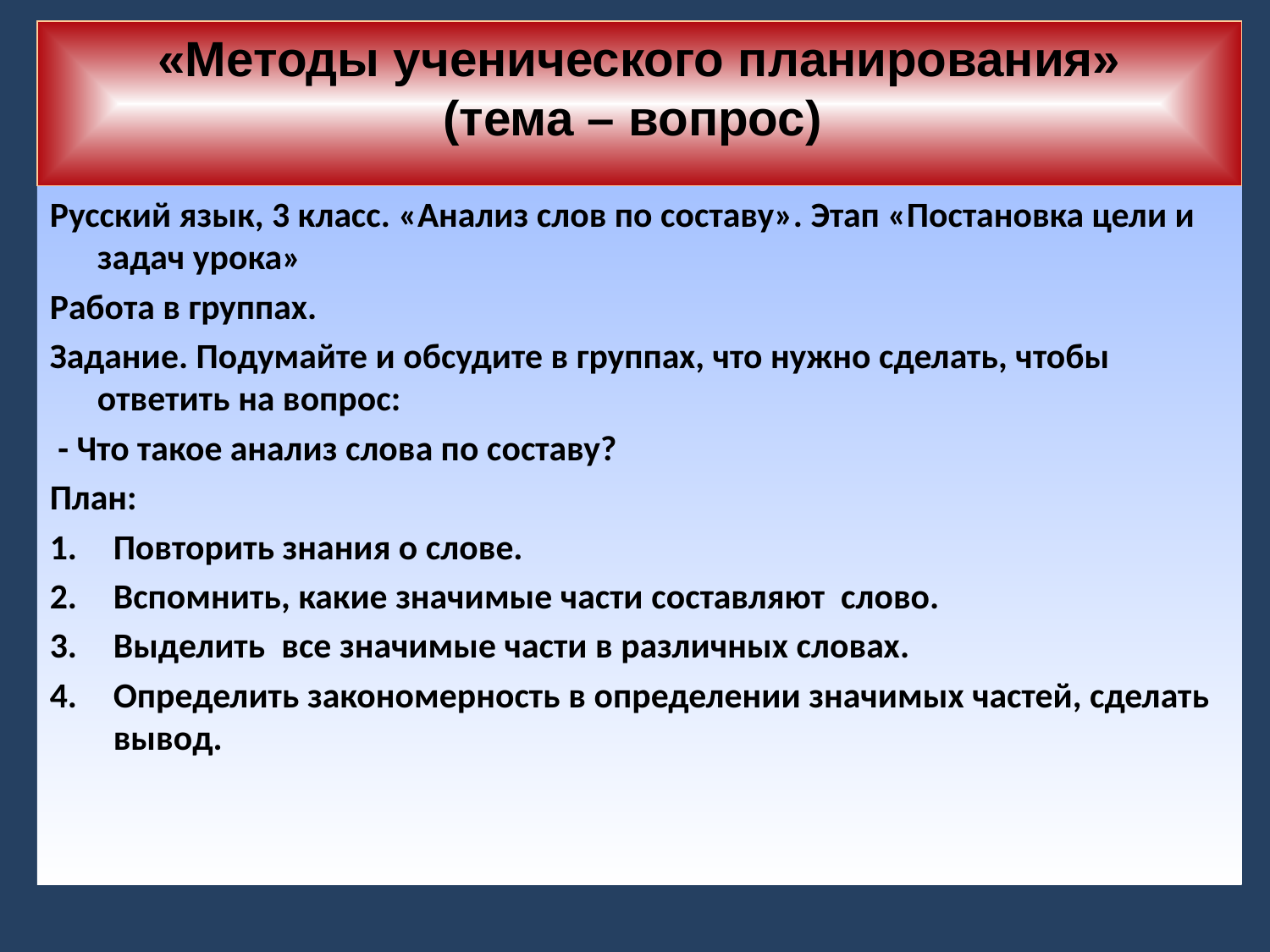

«Методы ученического планирования»
(тема – вопрос)
Русский язык, 3 класс. «Анализ слов по составу». Этап «Постановка цели и задач урока»
Работа в группах.
Задание. Подумайте и обсудите в группах, что нужно сделать, чтобы ответить на вопрос:
 - Что такое анализ слова по составу?
План:
Повторить знания о слове.
Вспомнить, какие значимые части составляют  слово.
Выделить  все значимые части в различных словах.
Определить закономерность в определении значимых частей, сделать вывод.